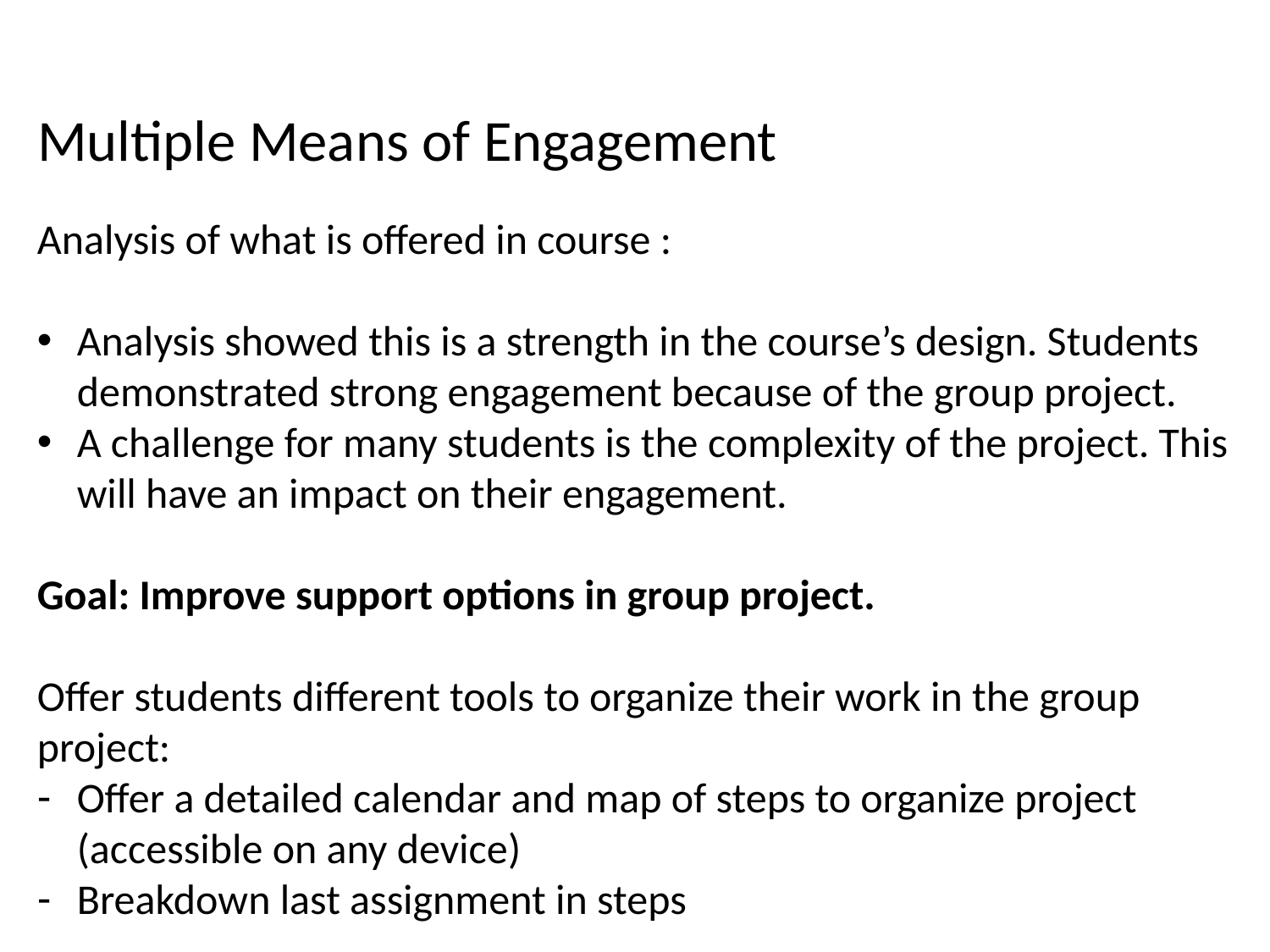

# Multiple Means of Engagement
Analysis of what is offered in course :

Analysis showed this is a strength in the course’s design. Students demonstrated strong engagement because of the group project.
A challenge for many students is the complexity of the project. This will have an impact on their engagement.

Goal: Improve support options in group project.

Offer students different tools to organize their work in the group project:
Offer a detailed calendar and map of steps to organize project (accessible on any device)
Breakdown last assignment in steps